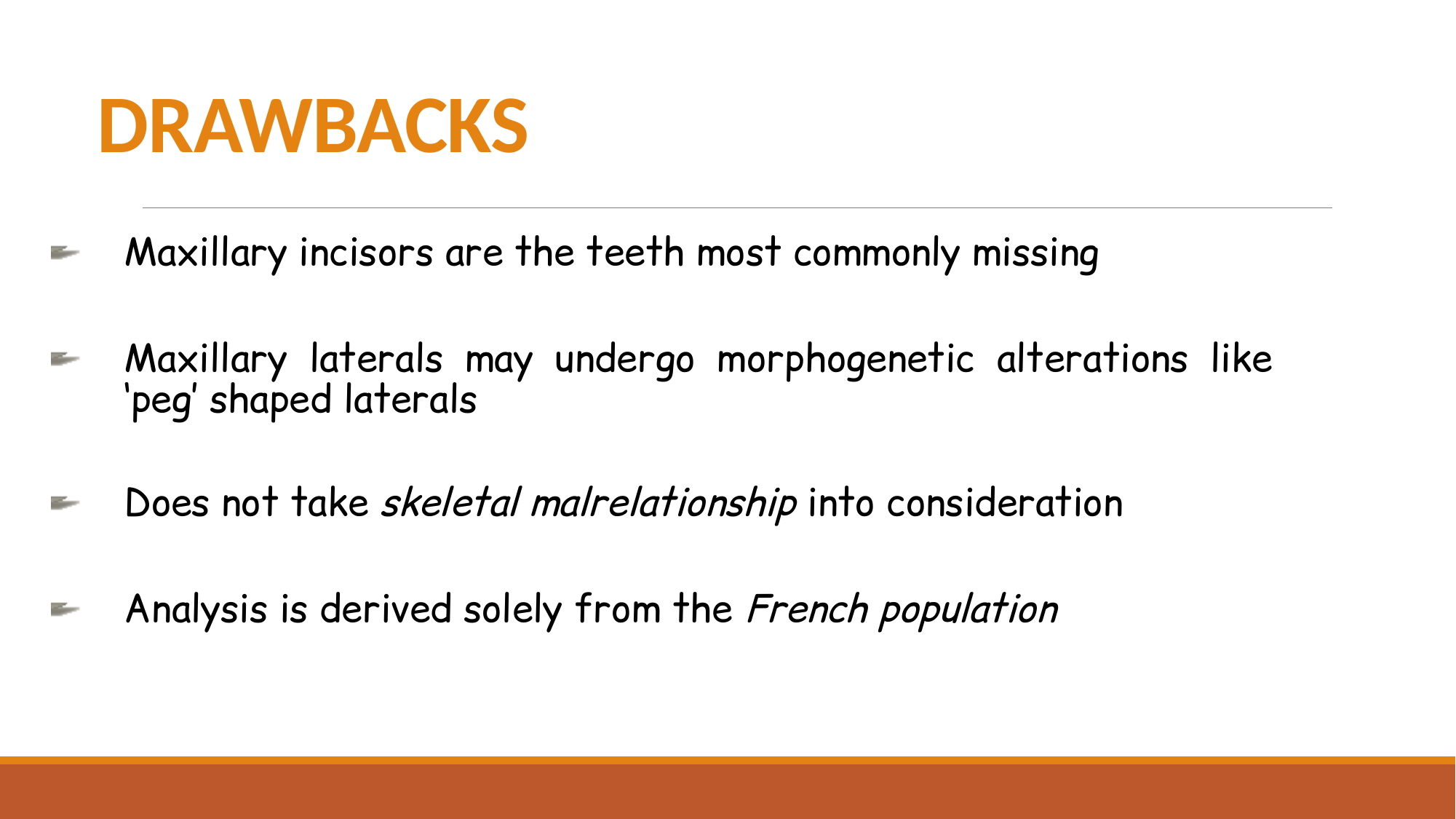

# DRAWBACKS

Maxillary incisors are the teeth most commonly missing

Maxillary laterals may undergo morphogenetic alterations like ‘peg’ shaped laterals

Does not take skeletal malrelationship into consideration

Analysis is derived solely from the French population